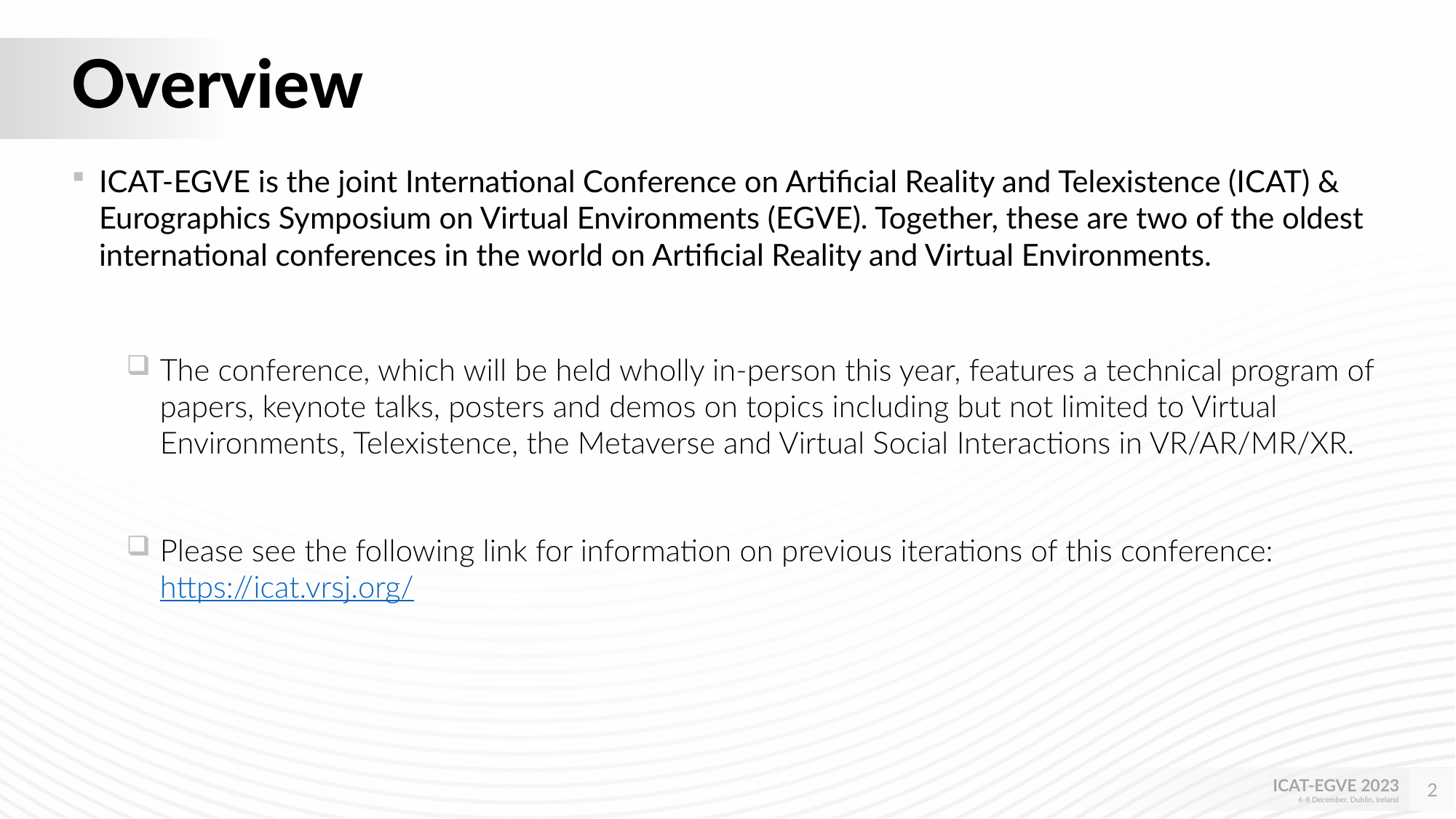

# Overview
ICAT-EGVE is the joint International Conference on Artificial Reality and Telexistence (ICAT) & Eurographics Symposium on Virtual Environments (EGVE). Together, these are two of the oldest international conferences in the world on Artificial Reality and Virtual Environments.

The conference, which will be held wholly in-person this year, features a technical program of papers, keynote talks, posters and demos on topics including but not limited to Virtual Environments, Telexistence, the Metaverse and Virtual Social Interactions in VR/AR/MR/XR.

Please see the following link for information on previous iterations of this conference: https://icat.vrsj.org/